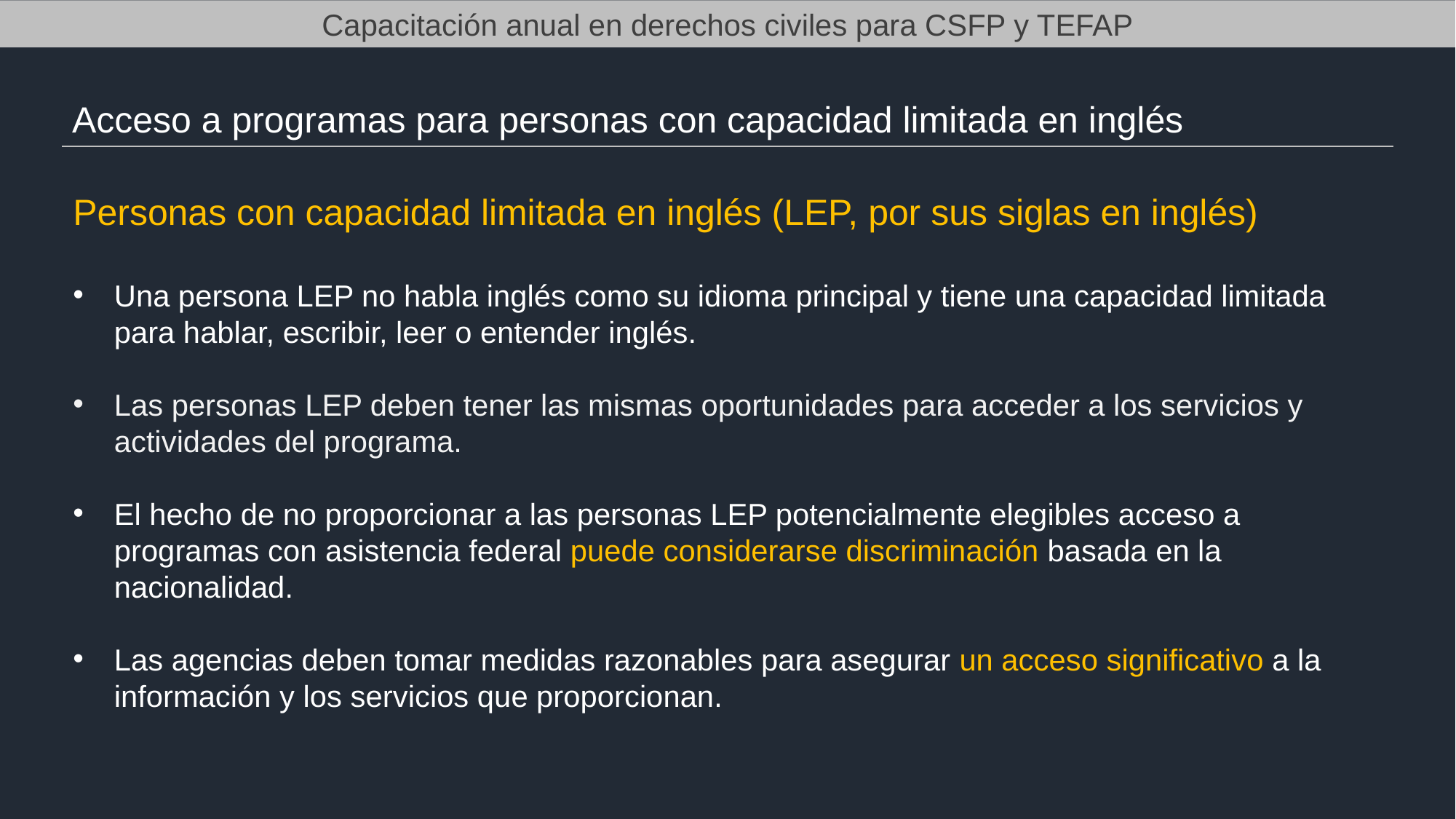

Capacitación anual en derechos civiles para CSFP y TEFAP
Acceso a programas para personas con capacidad limitada en inglés
Personas con capacidad limitada en inglés (LEP, por sus siglas en inglés)

Una persona LEP no habla inglés como su idioma principal y tiene una capacidad limitada para hablar, escribir, leer o entender inglés.

Las personas LEP deben tener las mismas oportunidades para acceder a los servicios y actividades del programa.

El hecho de no proporcionar a las personas LEP potencialmente elegibles acceso a programas con asistencia federal puede considerarse discriminación basada en la nacionalidad.

Las agencias deben tomar medidas razonables para asegurar un acceso significativo a la información y los servicios que proporcionan.